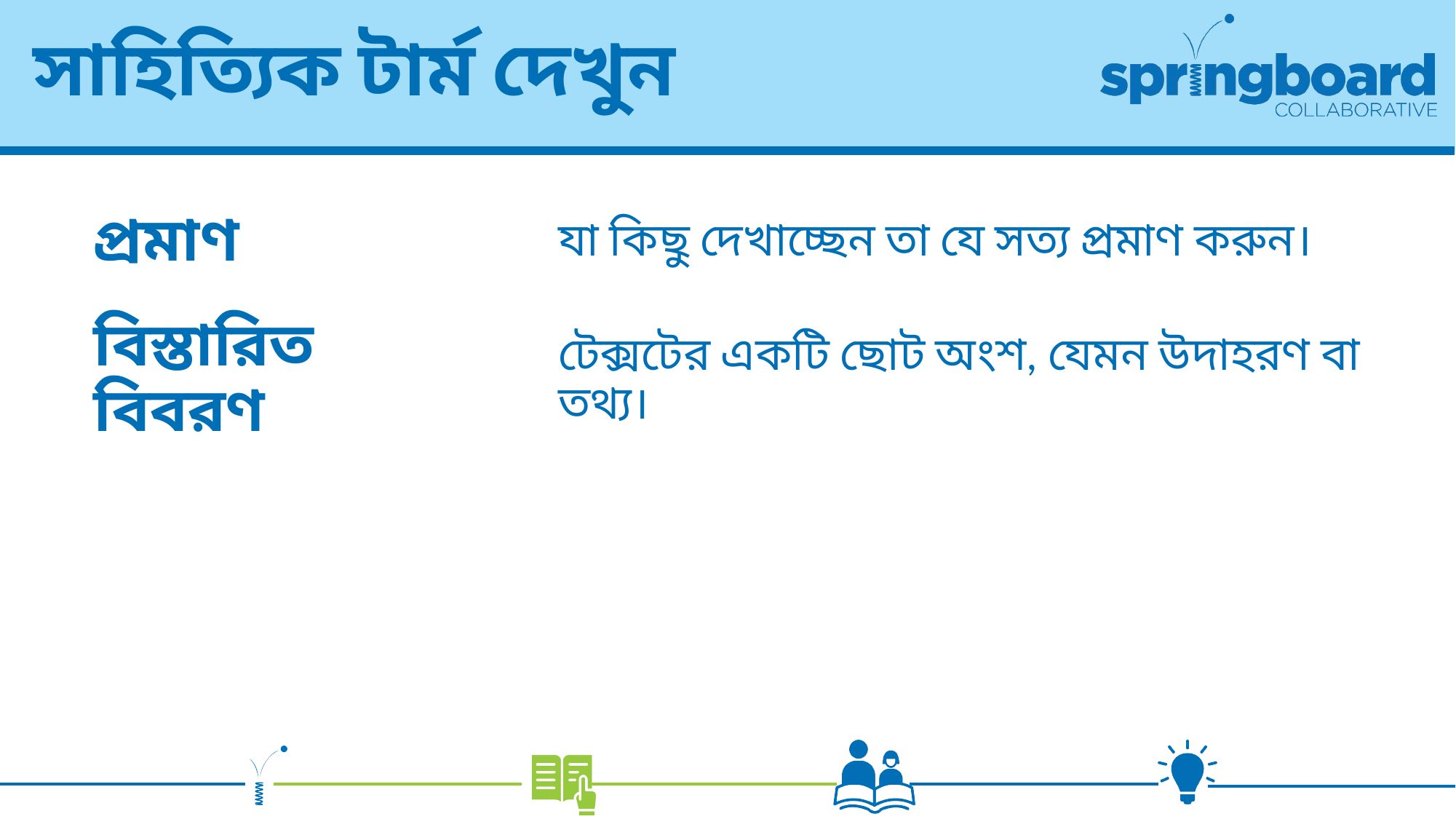

# সাহিত্যিক টার্ম দেখুন
যা কিছু দেখাচ্ছেন তা যে সত্য প্রমাণ করুন।
প্রমাণ
বিস্তারিত বিবরণ
টেক্সটের একটি ছোট অংশ, যেমন উদাহরণ বা তথ্য।